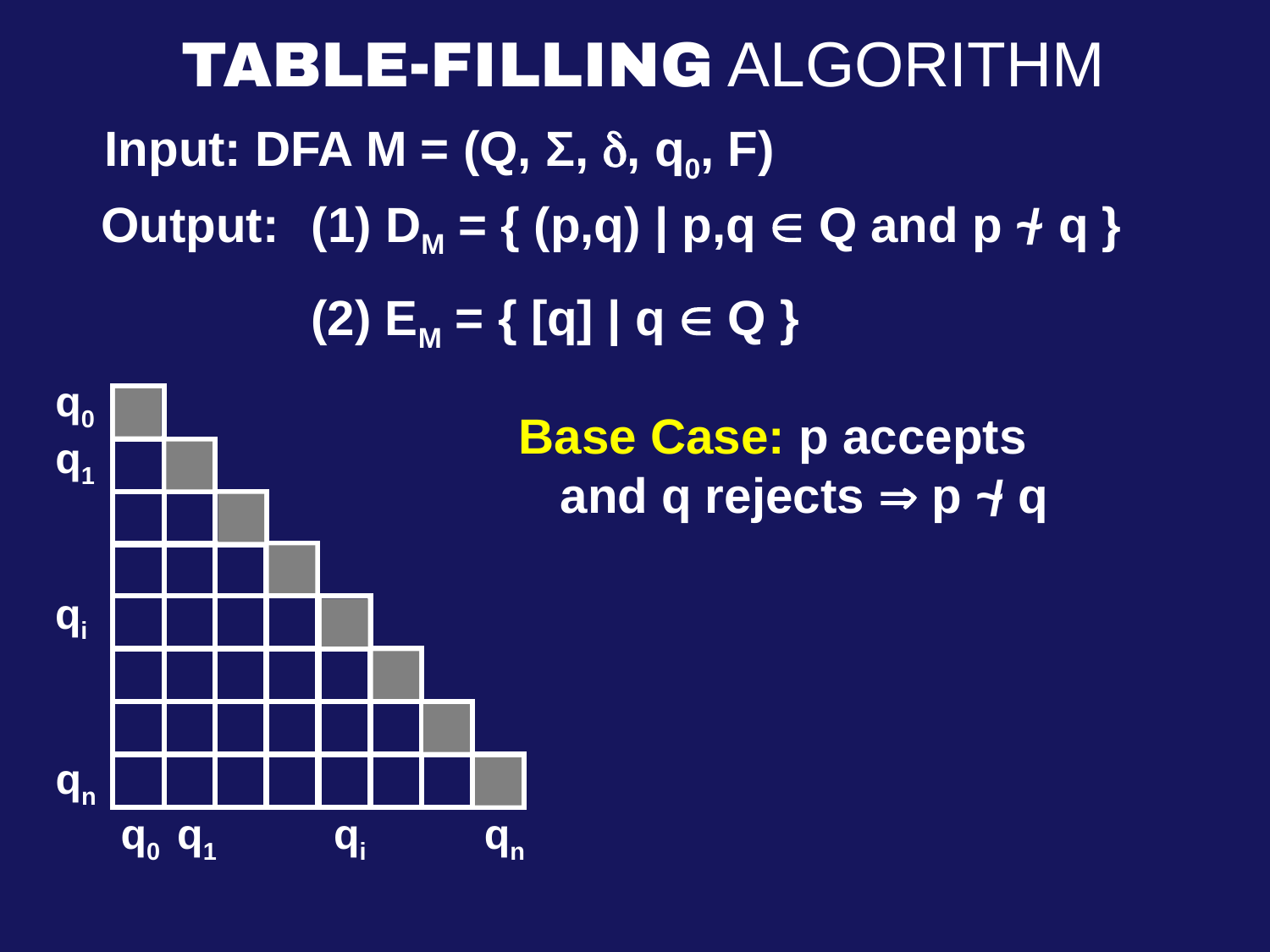

TABLE-FILLING ALGORITHM
Input: DFA M = (Q, Σ, δ, q0, F)
(1) DM = { (p,q) | p,q ∈ Q and p ~ q }
/
Output:
(2) EM = { [q] | q ∈ Q }
q0

q1

qi

qn

q0
q1
qi
qn

Base Case: p accepts
   and q rejects ⇒ p ~ q
/